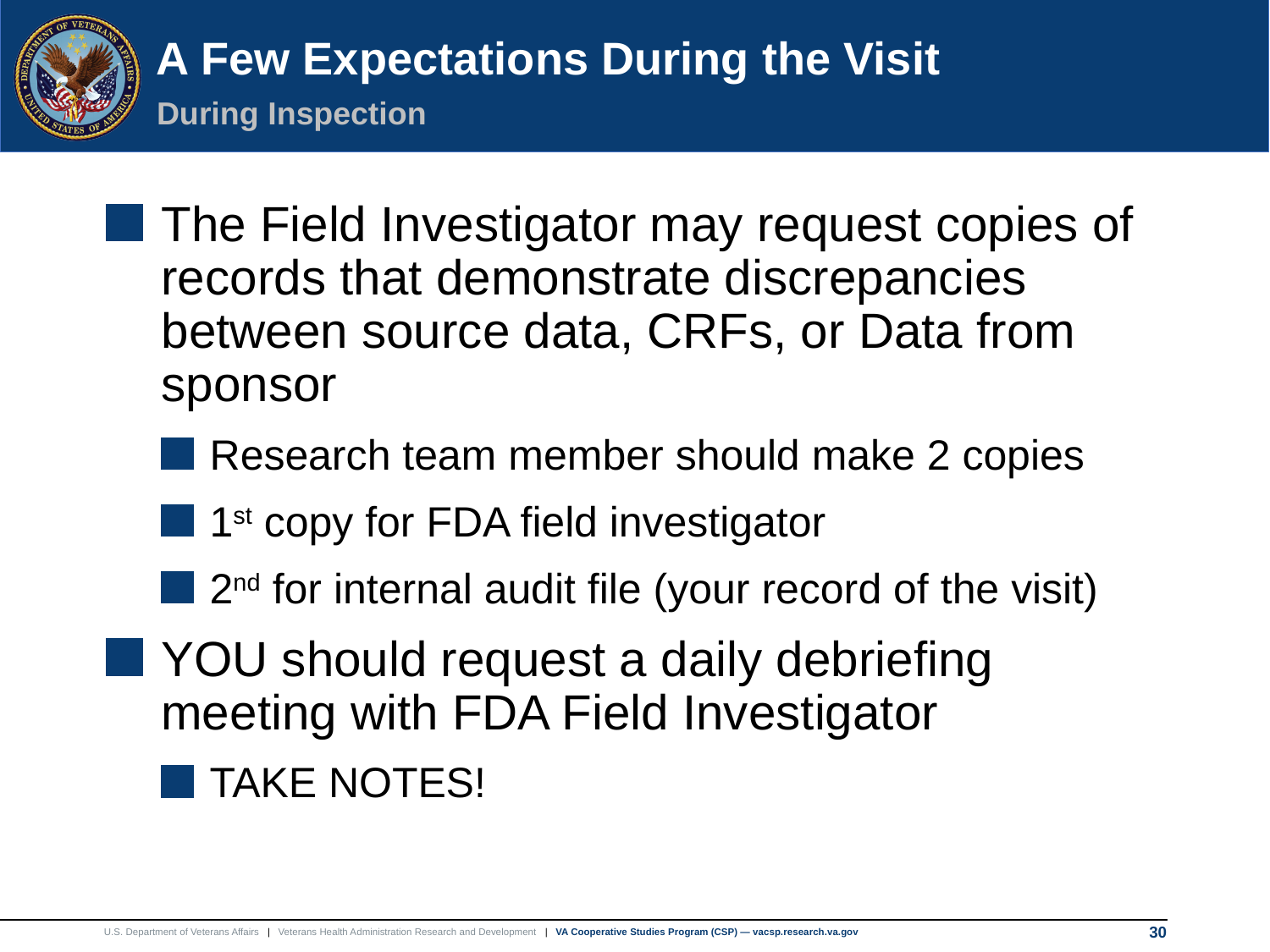

30
# A Few Expectations During the Visit
During Inspection

The Field Investigator may request copies of records that demonstrate discrepancies between source data, CRFs, or Data from sponsor
Research team member should make 2 copies
1st copy for FDA field investigator
2nd for internal audit file (your record of the visit)
YOU should request a daily debriefing meeting with FDA Field Investigator
TAKE NOTES!